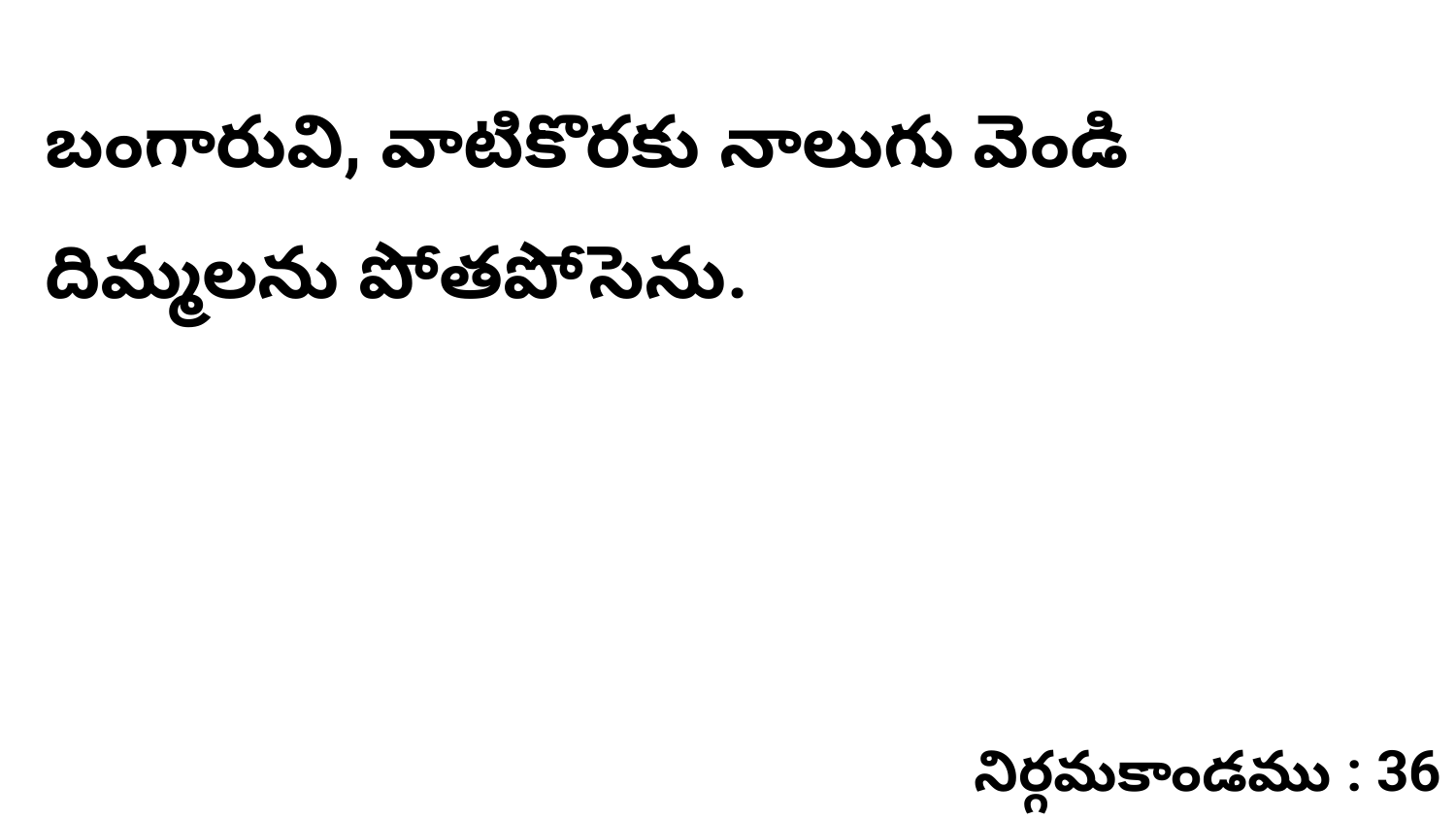

బంగారువి, వాటికొరకు నాలుగు వెండి దిమ్మలను పోతపోసెను.
నిర్గమకాండము : 36